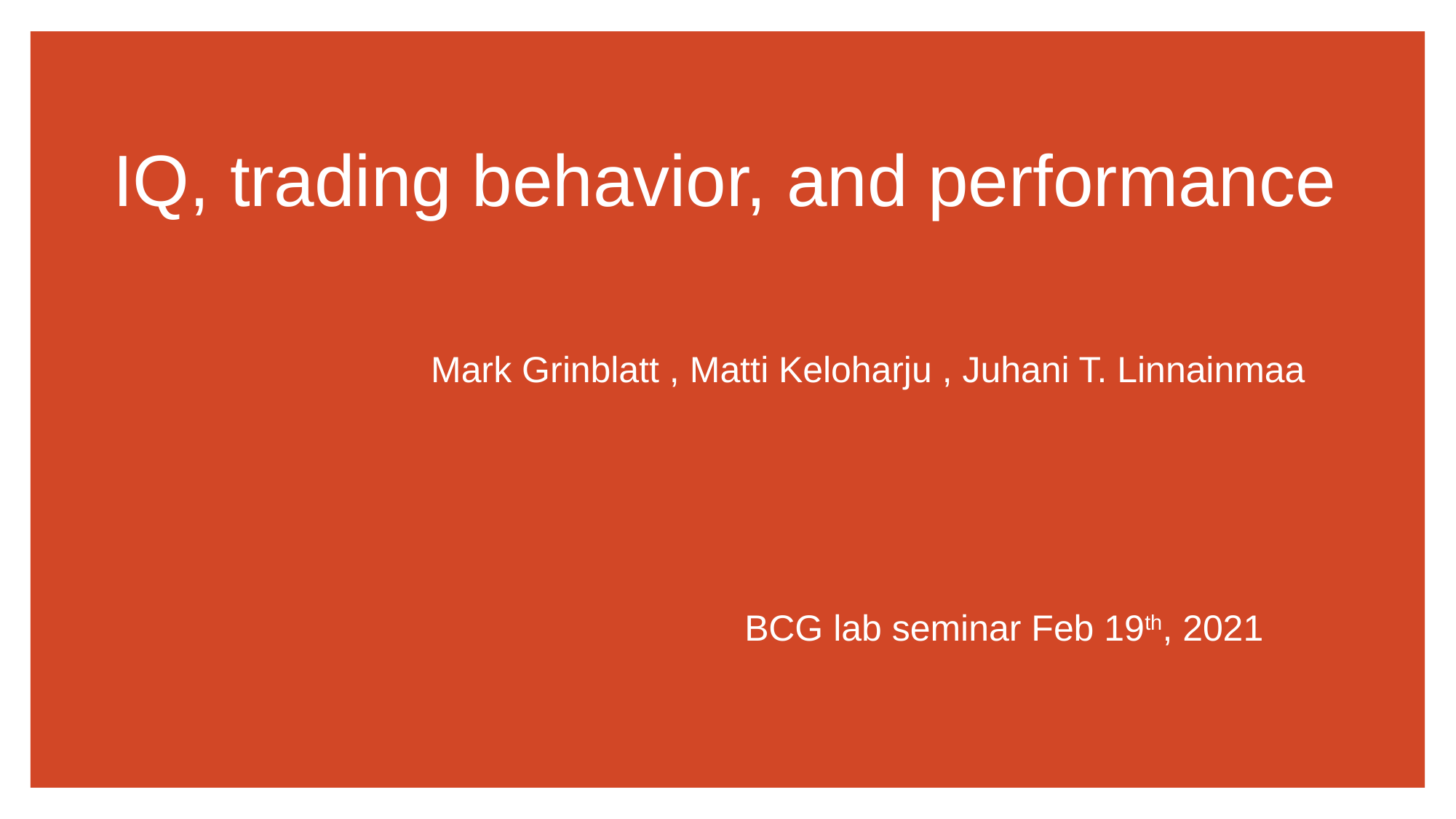

# IQ, trading behavior, and performance
Mark Grinblatt , Matti Keloharju , Juhani T. Linnainmaa
BCG lab seminar Feb 19th, 2021